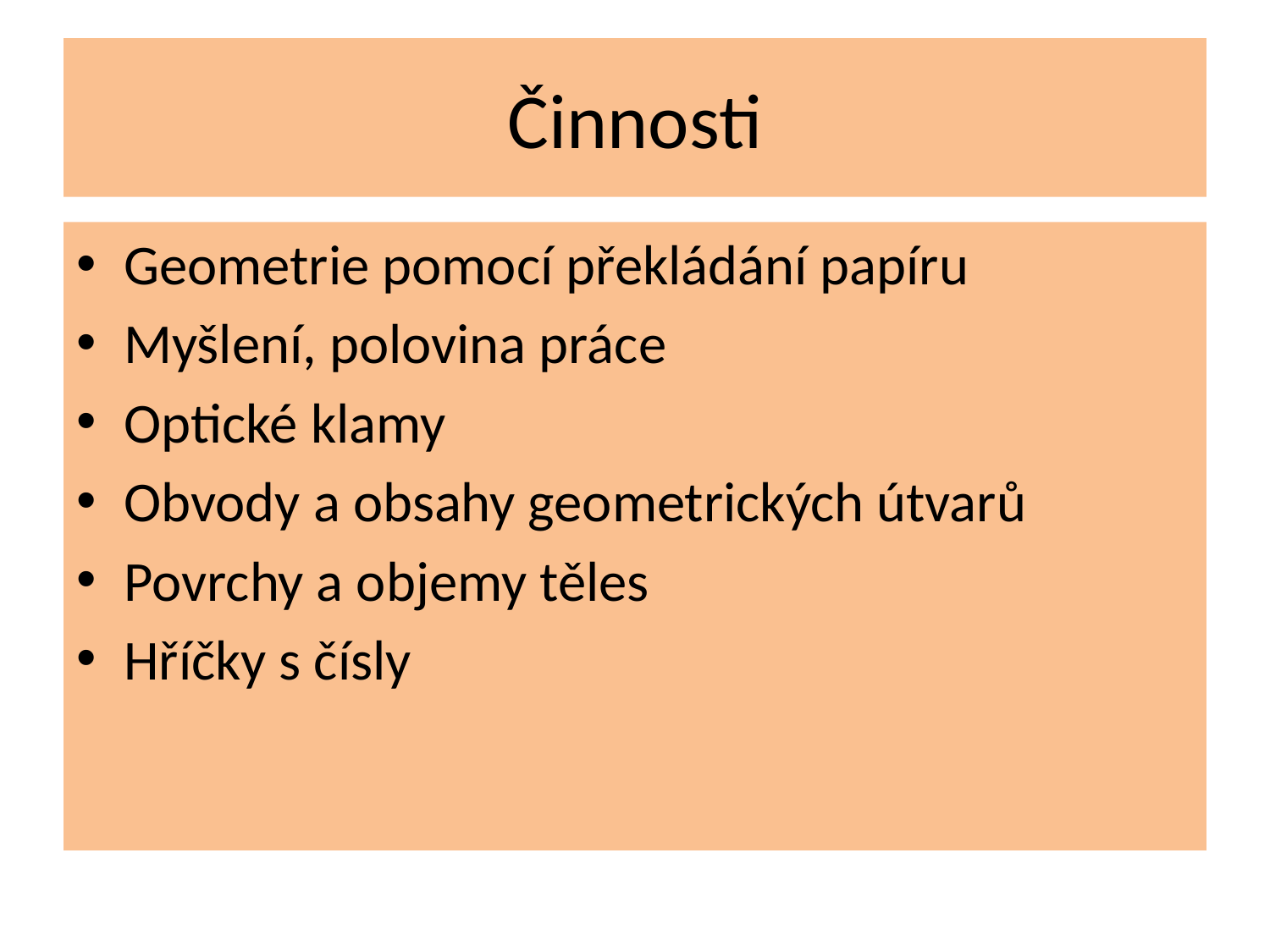

# Činnosti
Geometrie pomocí překládání papíru
Myšlení, polovina práce
Optické klamy
Obvody a obsahy geometrických útvarů
Povrchy a objemy těles
Hříčky s čísly